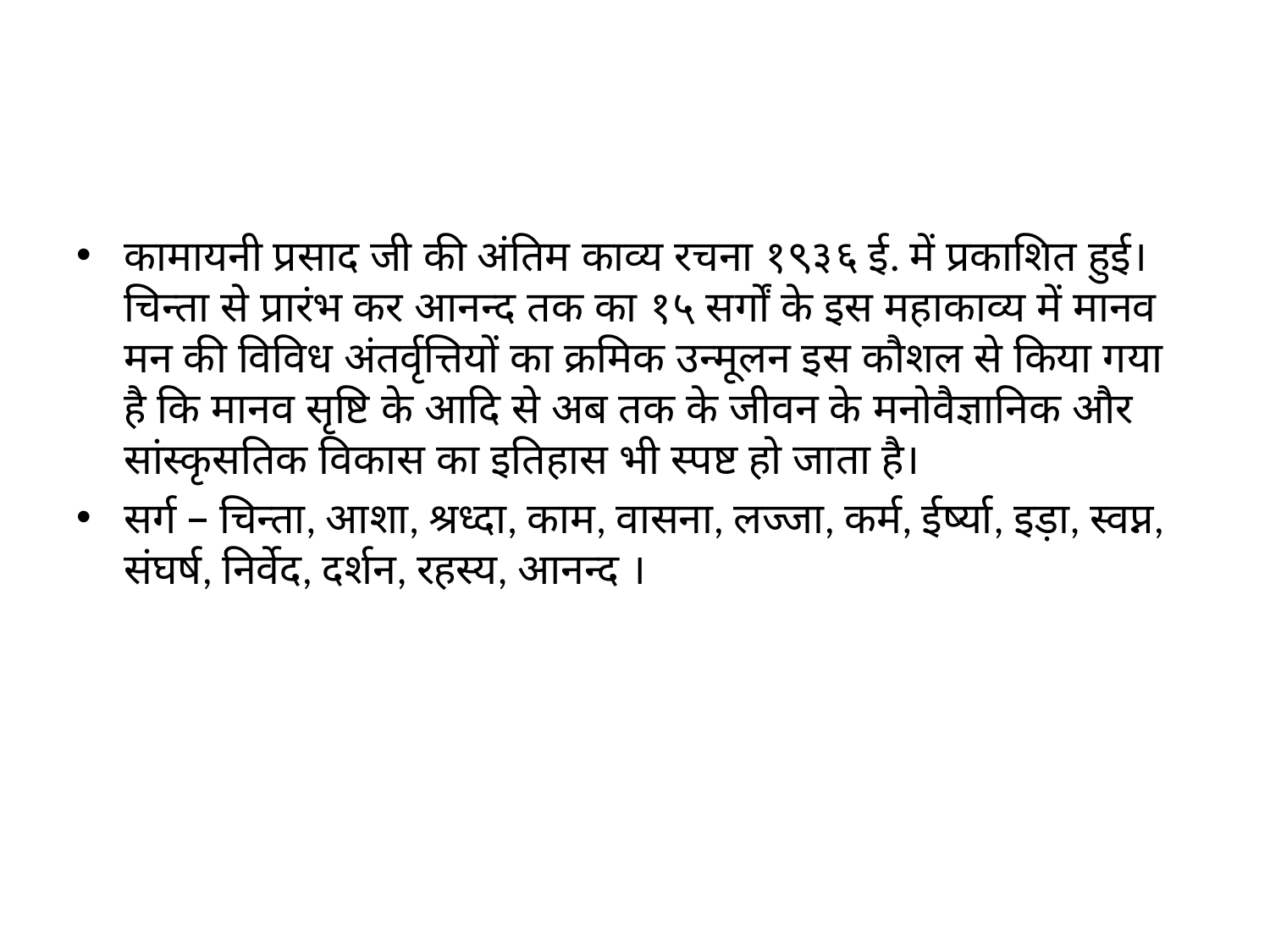

#
कामायनी प्रसाद जी की अंतिम काव्य रचना १९३६ ई. में प्रकाशित हुई। चिन्ता से प्रारंभ कर आनन्द तक का १५ सर्गों के इस महाकाव्य में मानव मन की विविध अंतर्वृत्तियों का क्रमिक उन्मूलन इस कौशल से किया गया है कि मानव सृष्टि के आदि से अब तक के जीवन के मनोवैज्ञानिक और सांस्कृसतिक विकास का इतिहास भी स्पष्ट हो जाता है।
सर्ग – चिन्ता, आशा, श्रध्दा, काम, वासना, लज्जा, कर्म, ईर्ष्या, इड़ा, स्वप्न, संघर्ष, निर्वेद, दर्शन, रहस्य, आनन्द ।